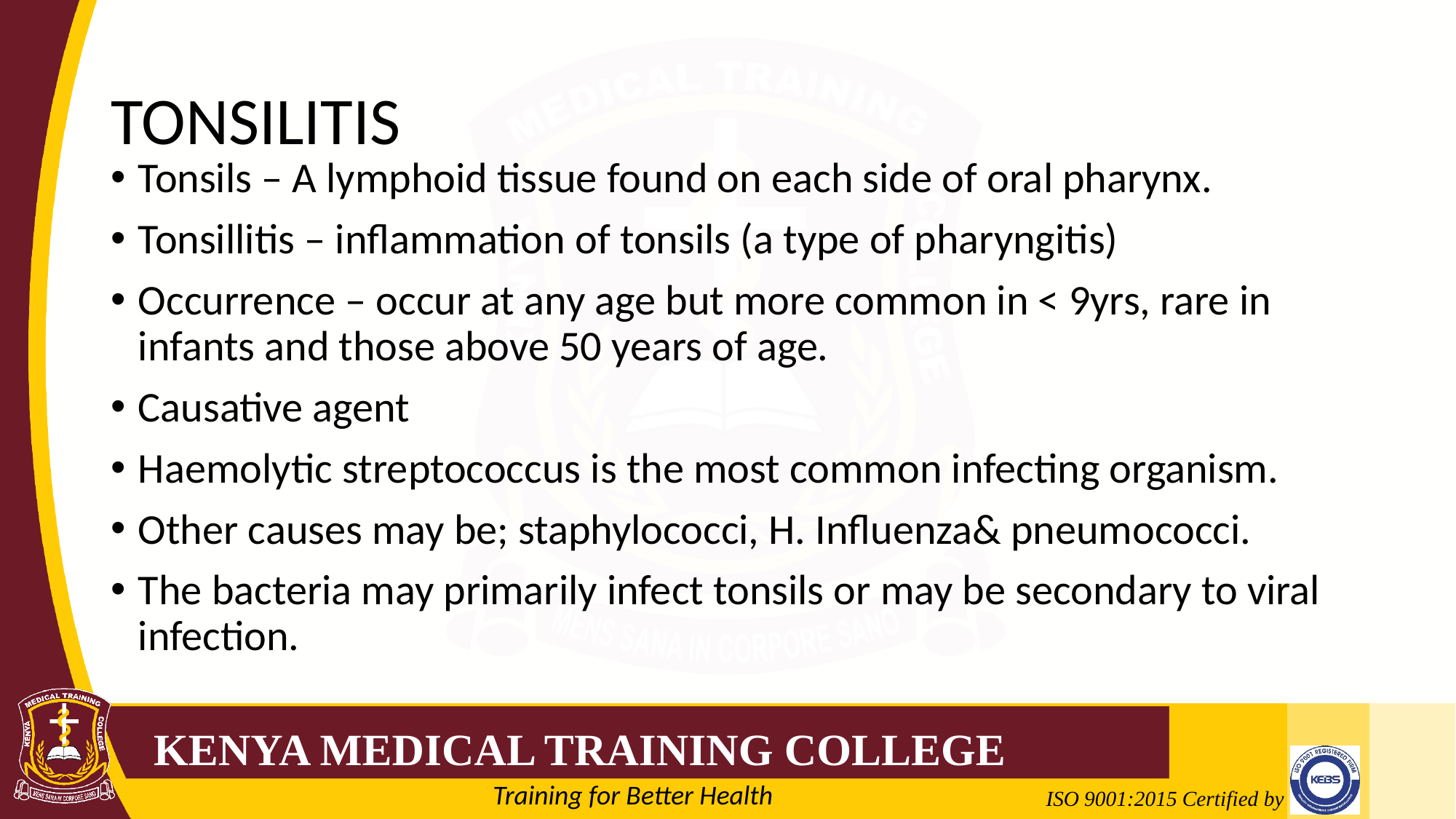

# TONSILITIS
Tonsils – A lymphoid tissue found on each side of oral pharynx.
Tonsillitis – inflammation of tonsils (a type of pharyngitis)
Occurrence – occur at any age but more common in < 9yrs, rare in infants and those above 50 years of age.
Causative agent
Haemolytic streptococcus is the most common infecting organism.
Other causes may be; staphylococci, H. Influenza& pneumococci.
The bacteria may primarily infect tonsils or may be secondary to viral infection.